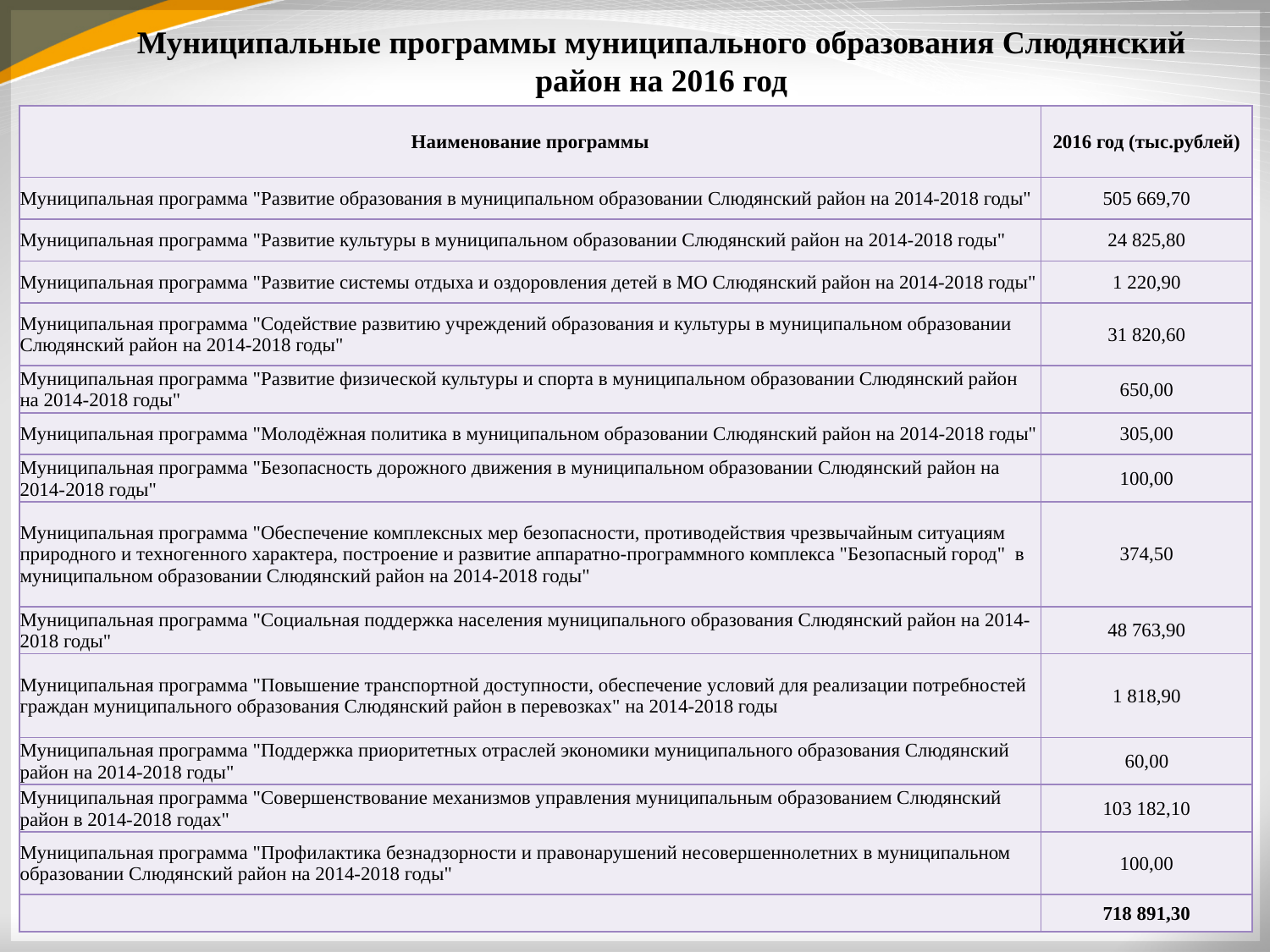

Муниципальные программы муниципального образования Слюдянский район на 2016 год
| Наименование программы | 2016 год (тыс.рублей) |
| --- | --- |
| Муниципальная программа "Развитие образования в муниципальном образовании Слюдянский район на 2014-2018 годы" | 505 669,70 |
| Муниципальная программа "Развитие культуры в муниципальном образовании Слюдянский район на 2014-2018 годы" | 24 825,80 |
| Муниципальная программа "Развитие системы отдыха и оздоровления детей в МО Слюдянский район на 2014-2018 годы" | 1 220,90 |
| Муниципальная программа "Содействие развитию учреждений образования и культуры в муниципальном образовании Слюдянский район на 2014-2018 годы" | 31 820,60 |
| Муниципальная программа "Развитие физической культуры и спорта в муниципальном образовании Слюдянский район на 2014-2018 годы" | 650,00 |
| Муниципальная программа "Молодёжная политика в муниципальном образовании Слюдянский район на 2014-2018 годы" | 305,00 |
| Муниципальная программа "Безопасность дорожного движения в муниципальном образовании Слюдянский район на 2014-2018 годы" | 100,00 |
| Муниципальная программа "Обеспечение комплексных мер безопасности, противодействия чрезвычайным ситуациям природного и техногенного характера, построение и развитие аппаратно-программного комплекса "Безопасный город" в муниципальном образовании Слюдянский район на 2014-2018 годы" | 374,50 |
| Муниципальная программа "Социальная поддержка населения муниципального образования Слюдянский район на 2014-2018 годы" | 48 763,90 |
| Муниципальная программа "Повышение транспортной доступности, обеспечение условий для реализации потребностей граждан муниципального образования Слюдянский район в перевозках" на 2014-2018 годы | 1 818,90 |
| Муниципальная программа "Поддержка приоритетных отраслей экономики муниципального образования Слюдянский район на 2014-2018 годы" | 60,00 |
| Муниципальная программа "Совершенствование механизмов управления муниципальным образованием Слюдянский район в 2014-2018 годах" | 103 182,10 |
| Муниципальная программа "Профилактика безнадзорности и правонарушений несовершеннолетних в муниципальном образовании Слюдянский район на 2014-2018 годы" | 100,00 |
|  | 718 891,30 |
29